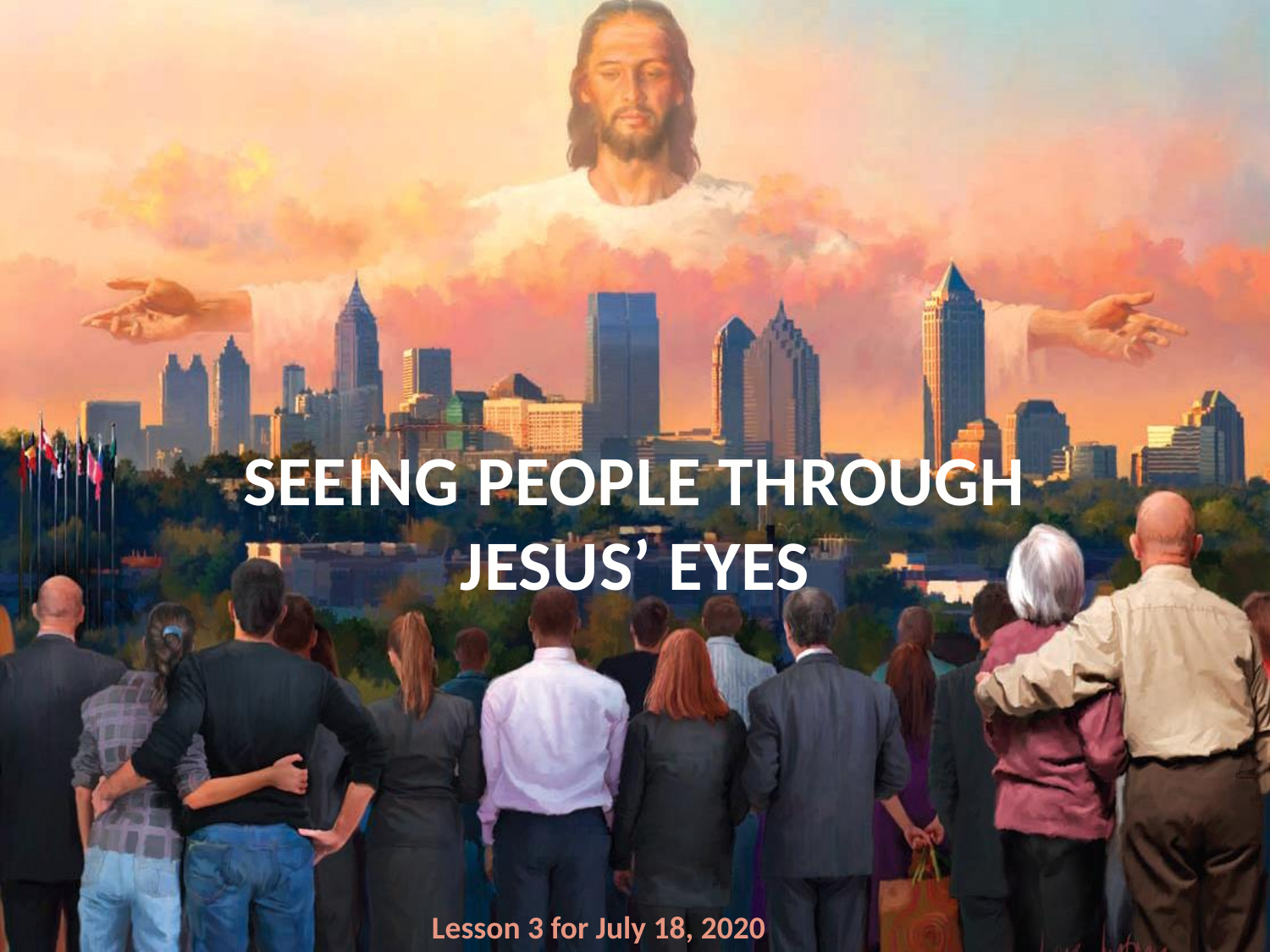

SEEING PEOPLE THROUGH JESUS’ EYES
Lesson 3 for July 18, 2020